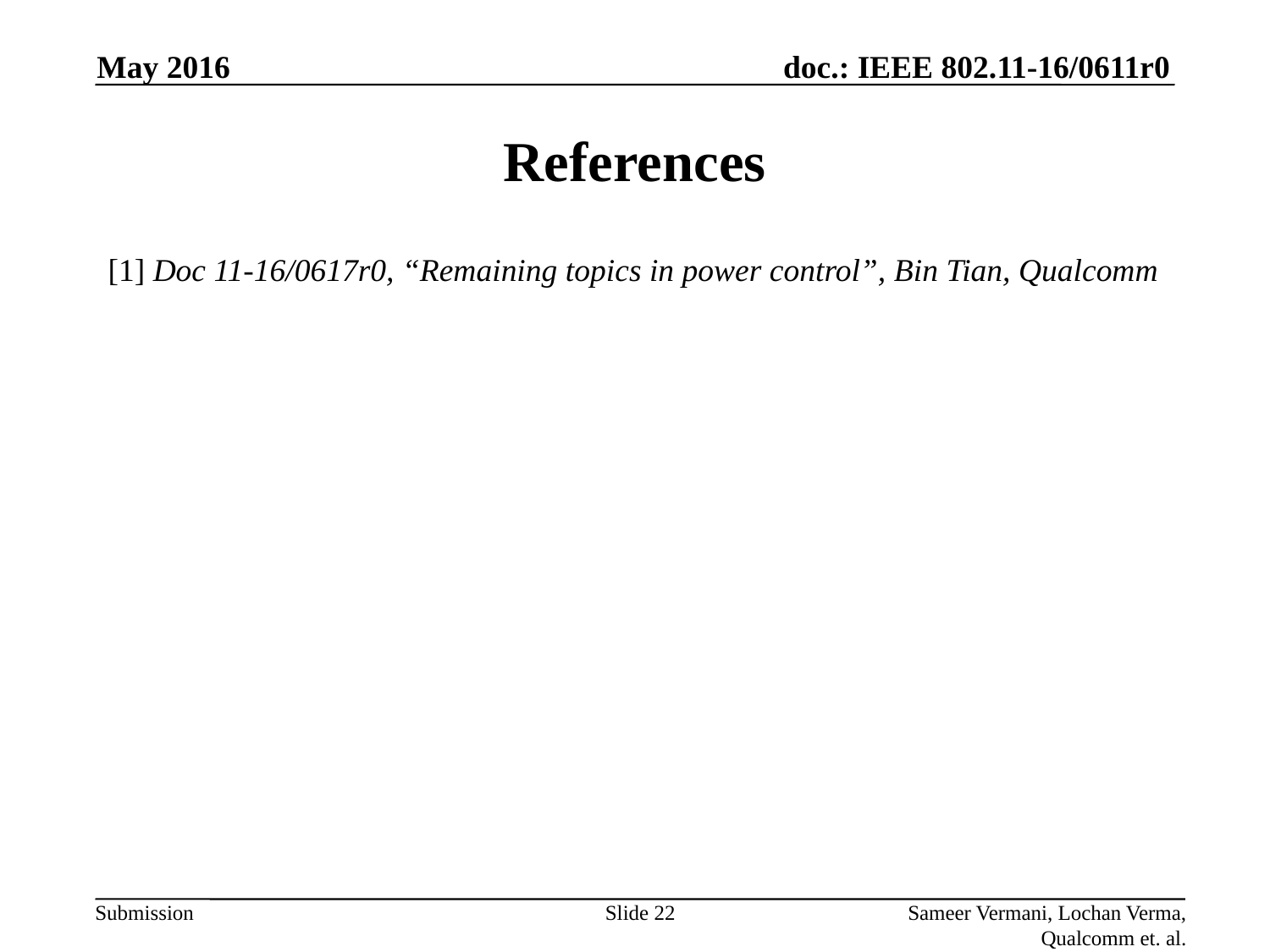

May 2016
# References
[1] Doc 11-16/0617r0, “Remaining topics in power control”, Bin Tian, Qualcomm
Slide 22
Sameer Vermani, Lochan Verma, Qualcomm et. al.